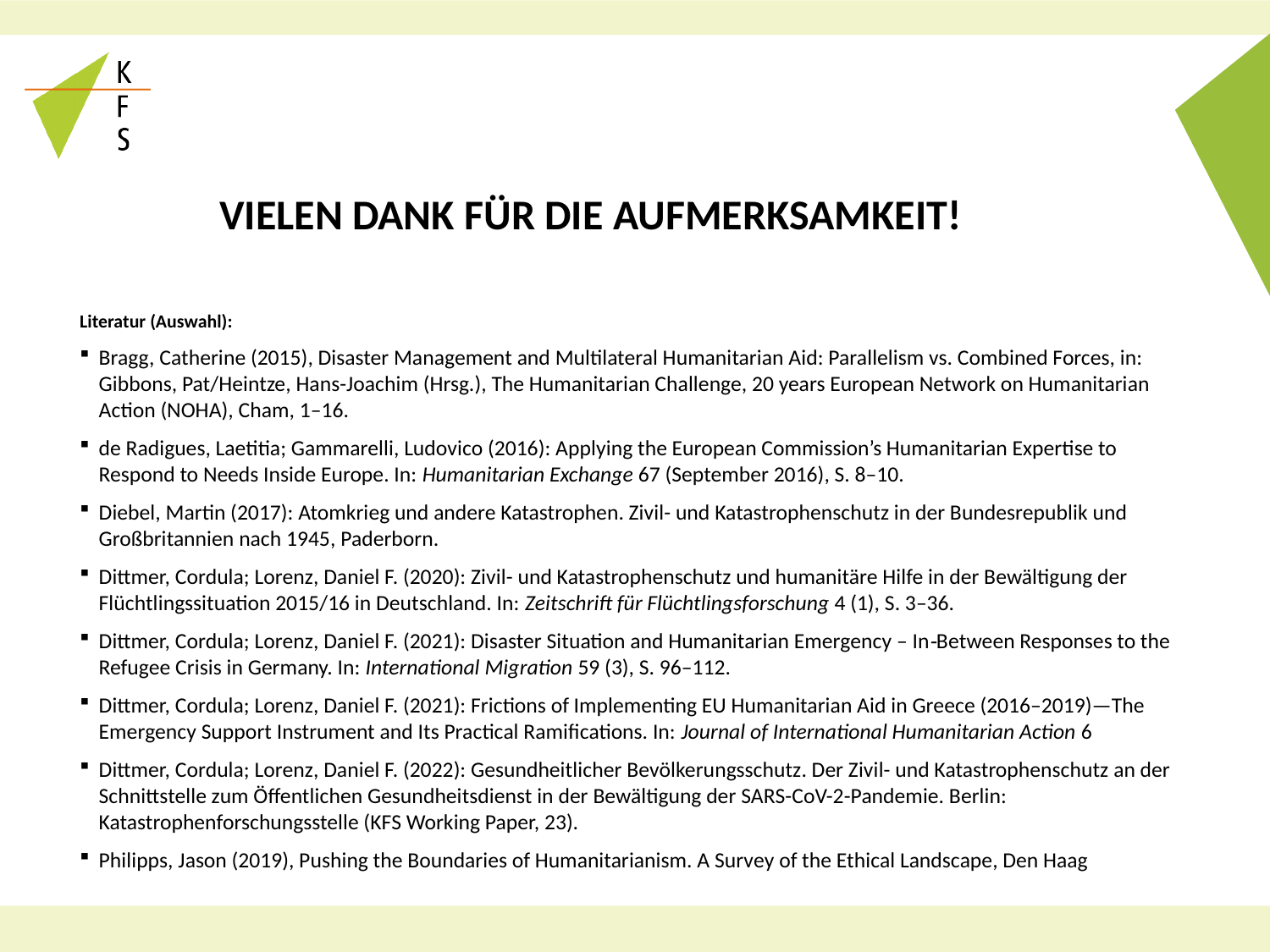

# Vielen Dank für die Aufmerksamkeit!
Literatur (Auswahl):
Bragg, Catherine (2015), Disaster Management and Multilateral Humanitarian Aid: Parallelism vs. Combined Forces, in: Gibbons, Pat/Heintze, Hans-Joachim (Hrsg.), The Humanitarian Challenge, 20 years European Network on Humanitarian Action (NOHA), Cham, 1–16.
de Radigues, Laetitia; Gammarelli, Ludovico (2016): Applying the European Commission’s Humanitarian Expertise to Respond to Needs Inside Europe. In: Humanitarian Exchange 67 (September 2016), S. 8–10.
Diebel, Martin (2017): Atomkrieg und andere Katastrophen. Zivil- und Katastrophenschutz in der Bundesrepublik und Großbritannien nach 1945, Paderborn.
Dittmer, Cordula; Lorenz, Daniel F. (2020): Zivil- und Katastrophenschutz und humanitäre Hilfe in der Bewältigung der Flüchtlingssituation 2015/16 in Deutschland. In: Zeitschrift für Flüchtlingsforschung 4 (1), S. 3–36.
Dittmer, Cordula; Lorenz, Daniel F. (2021): Disaster Situation and Humanitarian Emergency – In‐Between Responses to the Refugee Crisis in Germany. In: International Migration 59 (3), S. 96–112.
Dittmer, Cordula; Lorenz, Daniel F. (2021): Frictions of Implementing EU Humanitarian Aid in Greece (2016–2019)—The Emergency Support Instrument and Its Practical Ramifications. In: Journal of International Humanitarian Action 6
Dittmer, Cordula; Lorenz, Daniel F. (2022): Gesundheitlicher Bevölkerungsschutz. Der Zivil- und Katastrophenschutz an der Schnittstelle zum Öffentlichen Gesundheitsdienst in der Bewältigung der SARS-CoV-2-Pandemie. Berlin: Katastrophenforschungsstelle (KFS Working Paper, 23).
Philipps, Jason (2019), Pushing the Boundaries of Humanitarianism. A Survey of the Ethical Landscape, Den Haag